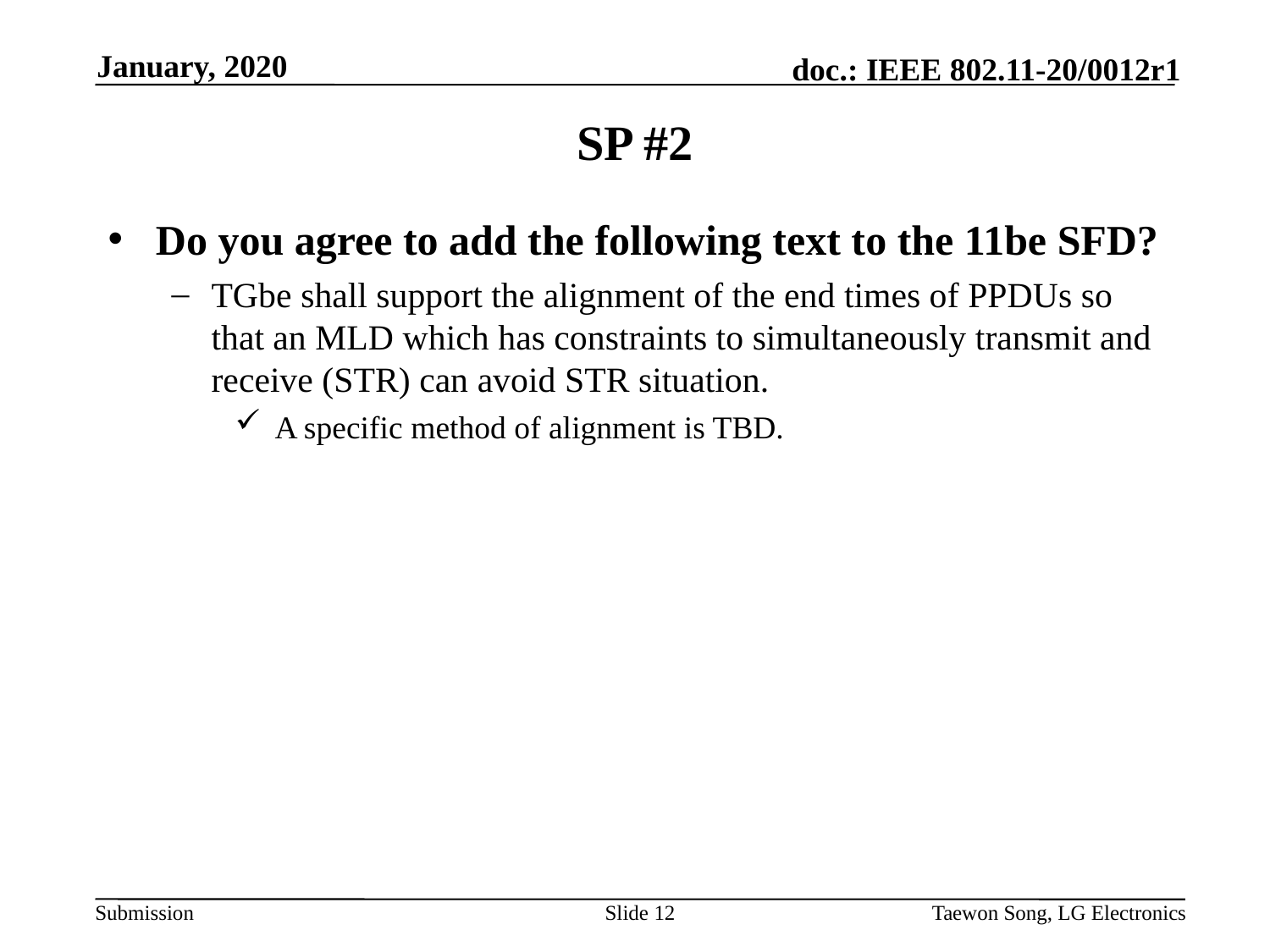

January, 2020
# SP #2
Do you agree to add the following text to the 11be SFD?
TGbe shall support the alignment of the end times of PPDUs so that an MLD which has constraints to simultaneously transmit and receive (STR) can avoid STR situation.
A specific method of alignment is TBD.
Slide 12
Taewon Song, LG Electronics